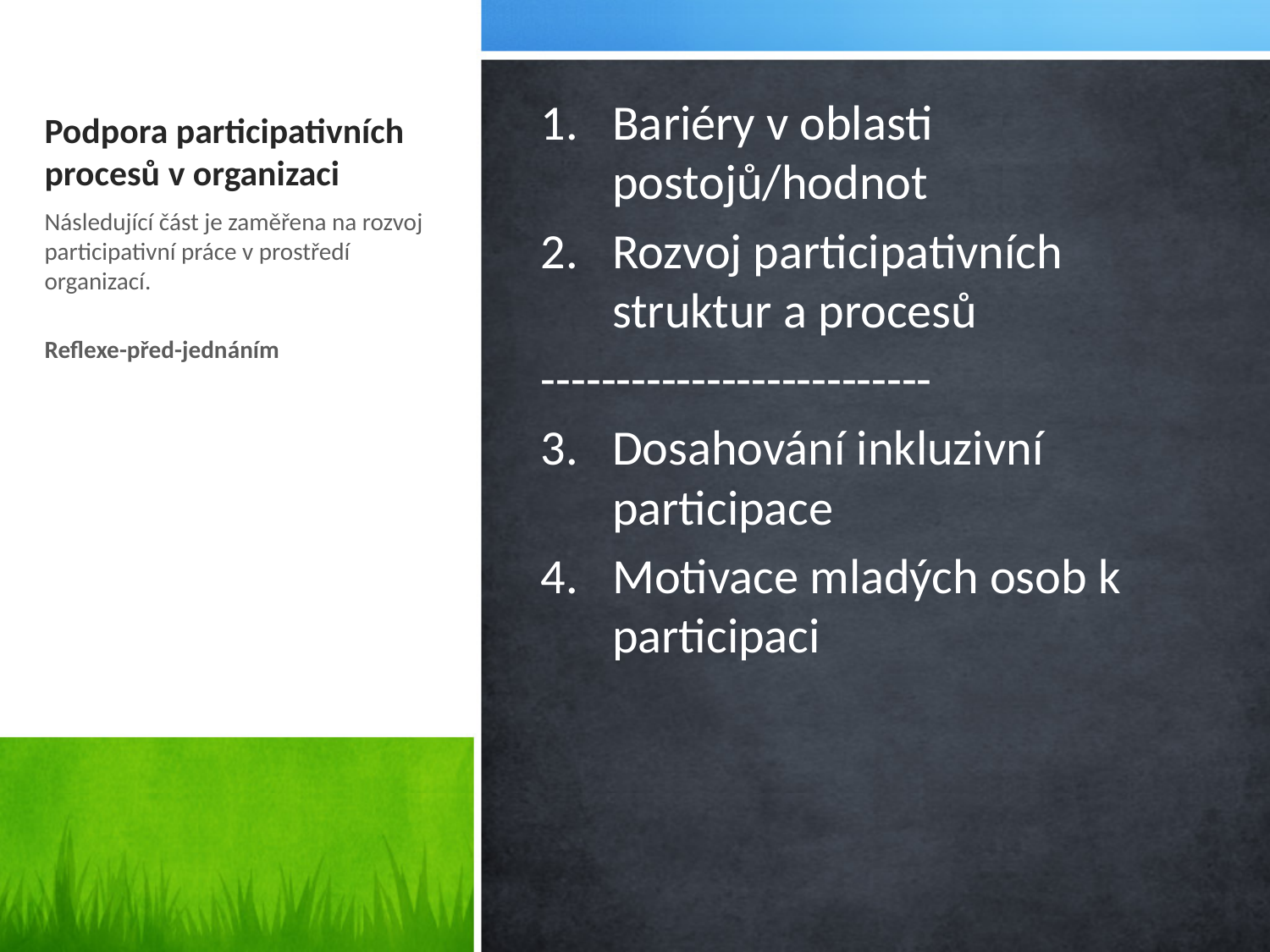

# Podpora participativních procesů v organizaci
Bariéry v oblasti postojů/hodnot
Rozvoj participativních struktur a procesů
--------------------------
Dosahování inkluzivní participace
Motivace mladých osob k participaci
Následující část je zaměřena na rozvoj participativní práce v prostředí organizací.

Reflexe-před-jednáním